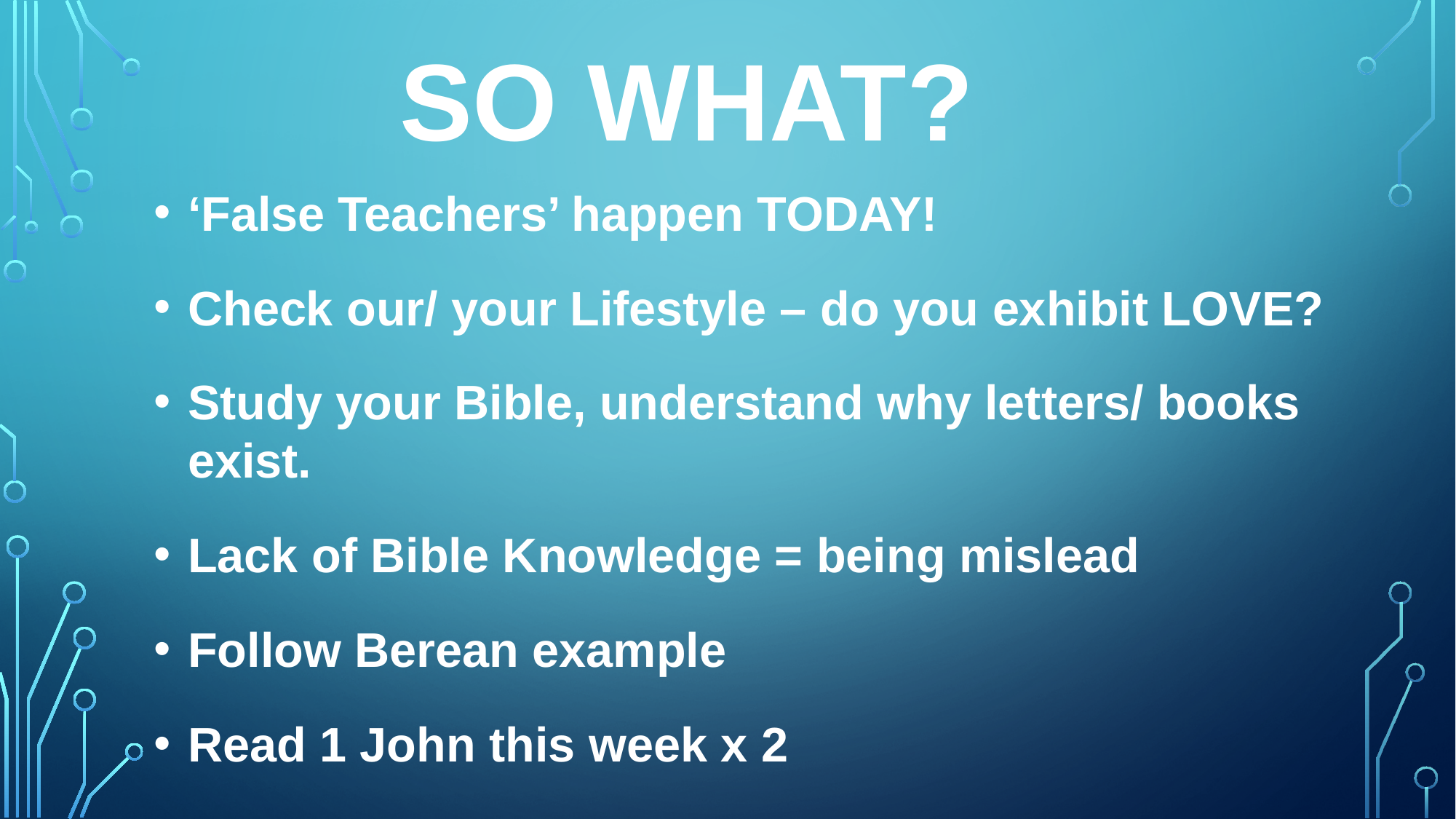

SO WHAT?
‘False Teachers’ happen TODAY!

Check our/ your Lifestyle – do you exhibit LOVE?

Study your Bible, understand why letters/ books exist.

Lack of Bible Knowledge = being mislead

Follow Berean example

Read 1 John this week x 2